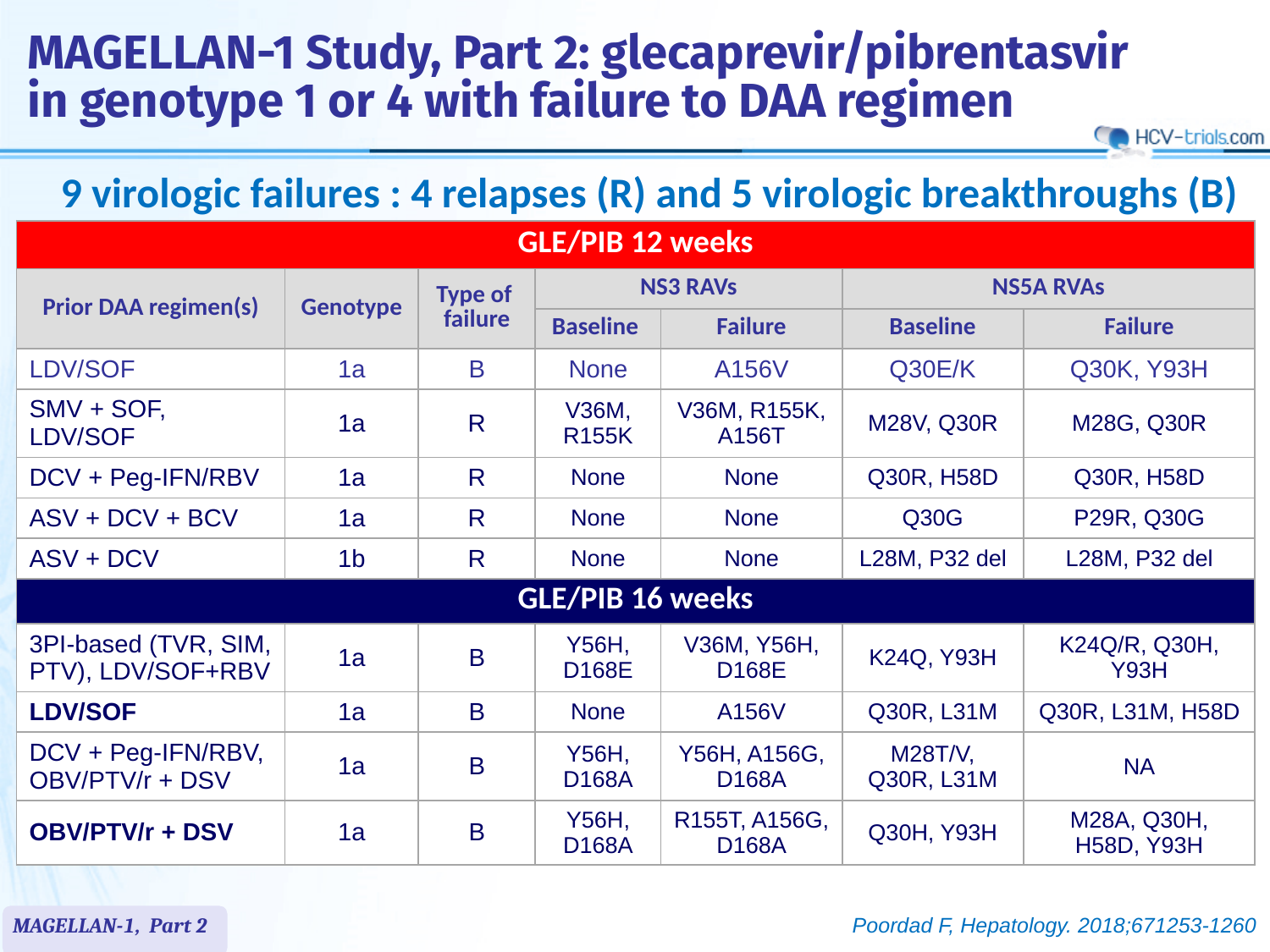

MAGELLAN-1 Study, Part 2: glecaprevir/pibrentasvir
in genotype 1 or 4 with failure to DAA regimen
9 virologic failures : 4 relapses (R) and 5 virologic breakthroughs (B)
| GLE/PIB 12 weeks |  |  |  |  |  |  |
| --- | --- | --- | --- | --- | --- | --- |
| Prior DAA regimen(s) | Genotype | Type of failure | NS3 RAVs |  | NS5A RVAs |  |
|  |  |  | Baseline | Failure | Baseline | Failure |
| LDV/SOF | 1a | B | None | A156V | Q30E/K | Q30K, Y93H |
| SMV + SOF, LDV/SOF | 1a | R | V36M, R155K | V36M, R155K, A156T | M28V, Q30R | M28G, Q30R |
| DCV + Peg-IFN/RBV | 1a | R | None | None | Q30R, H58D | Q30R, H58D |
| ASV + DCV + BCV | 1a | R | None | None | Q30G | P29R, Q30G |
| ASV + DCV | 1b | R | None | None | L28M, P32 del | L28M, P32 del |
| GLE/PIB 16 weeks |  |  |  |  |  |  |
| 3PI-based (TVR, SIM, PTV), LDV/SOF+RBV | 1a | B | Y56H, D168E | V36M, Y56H, D168E | K24Q, Y93H | K24Q/R, Q30H, Y93H |
| LDV/SOF | 1a | B | None | A156V | Q30R, L31M | Q30R, L31M, H58D |
| DCV + Peg-IFN/RBV, OBV/PTV/r + DSV | 1a | B | Y56H, D168A | Y56H, A156G, D168A | M28T/V, Q30R, L31M | NA |
| OBV/PTV/r + DSV | 1a | B | Y56H, D168A | R155T, A156G, D168A | Q30H, Y93H | M28A, Q30H, H58D, Y93H |
MAGELLAN-1,  Part 2

Poordad F, Hepatology. 2018;671253-1260